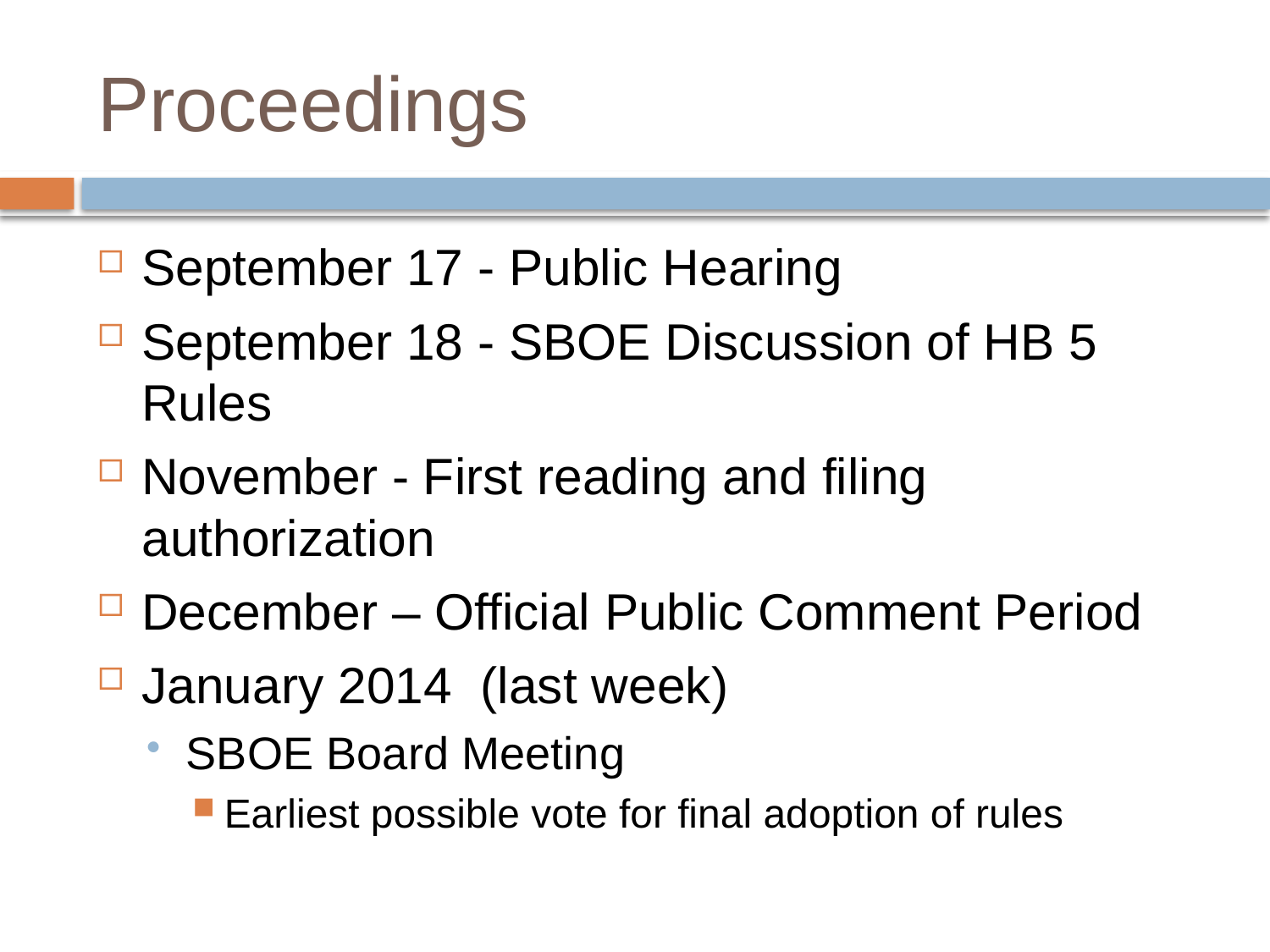

# Proceedings
September 17 - Public Hearing
September 18 - SBOE Discussion of HB 5 Rules
November - First reading and filing authorization
December – Official Public Comment Period
January 2014  (last week)
SBOE Board Meeting
Earliest possible vote for final adoption of rules